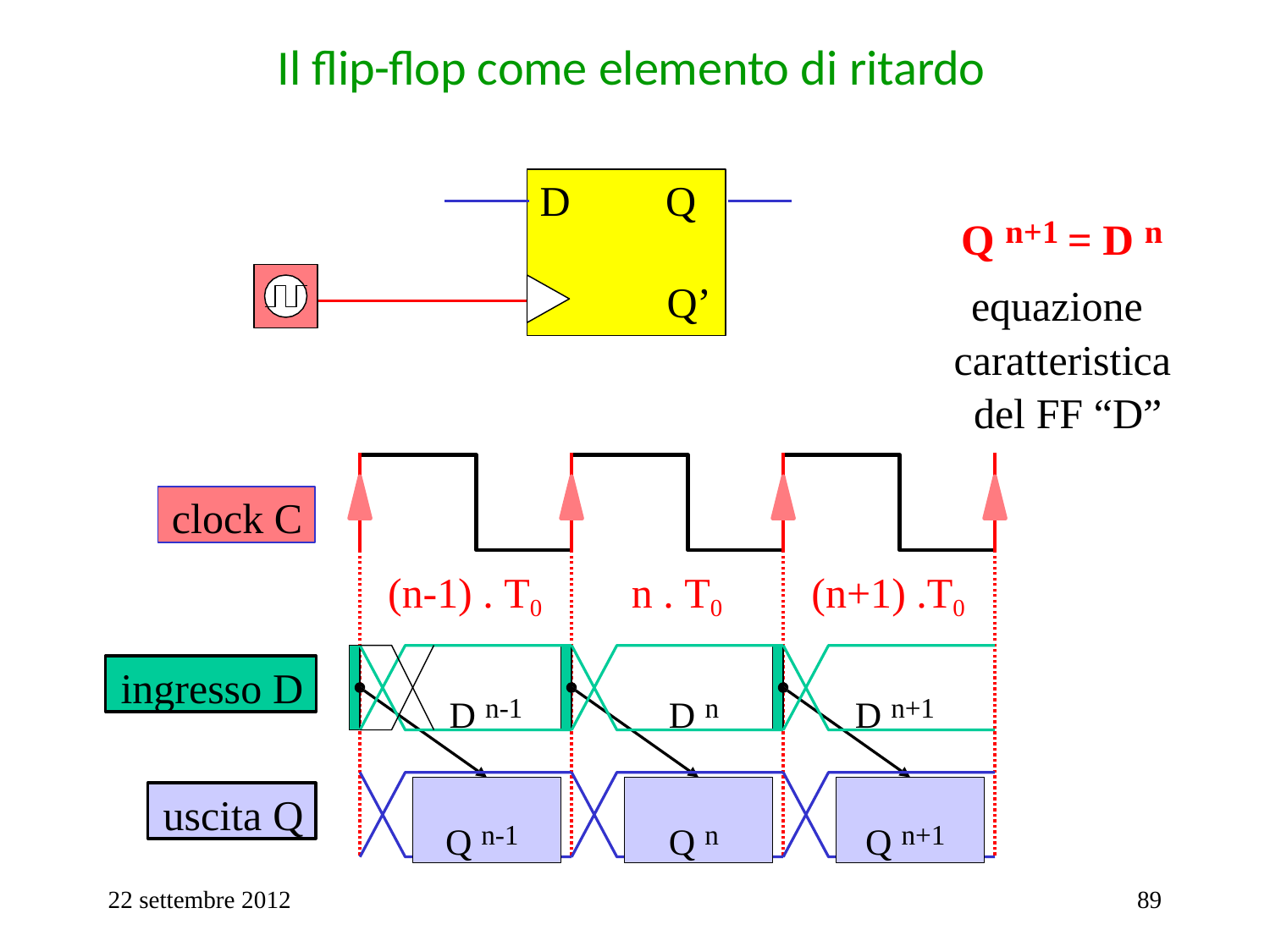

# Il flip-flop come elemento di ritardo
Q n+1 = D n
equazione  caratteristica  del FF “D”

D
Q

Q’

clock C

(n-1) . T0
n . T0
(n+1) .T0

D n-1
D n
D n+1
ingresso D

Q n-1
Q n
Q n+1
uscita Q
22 settembre 2012
89